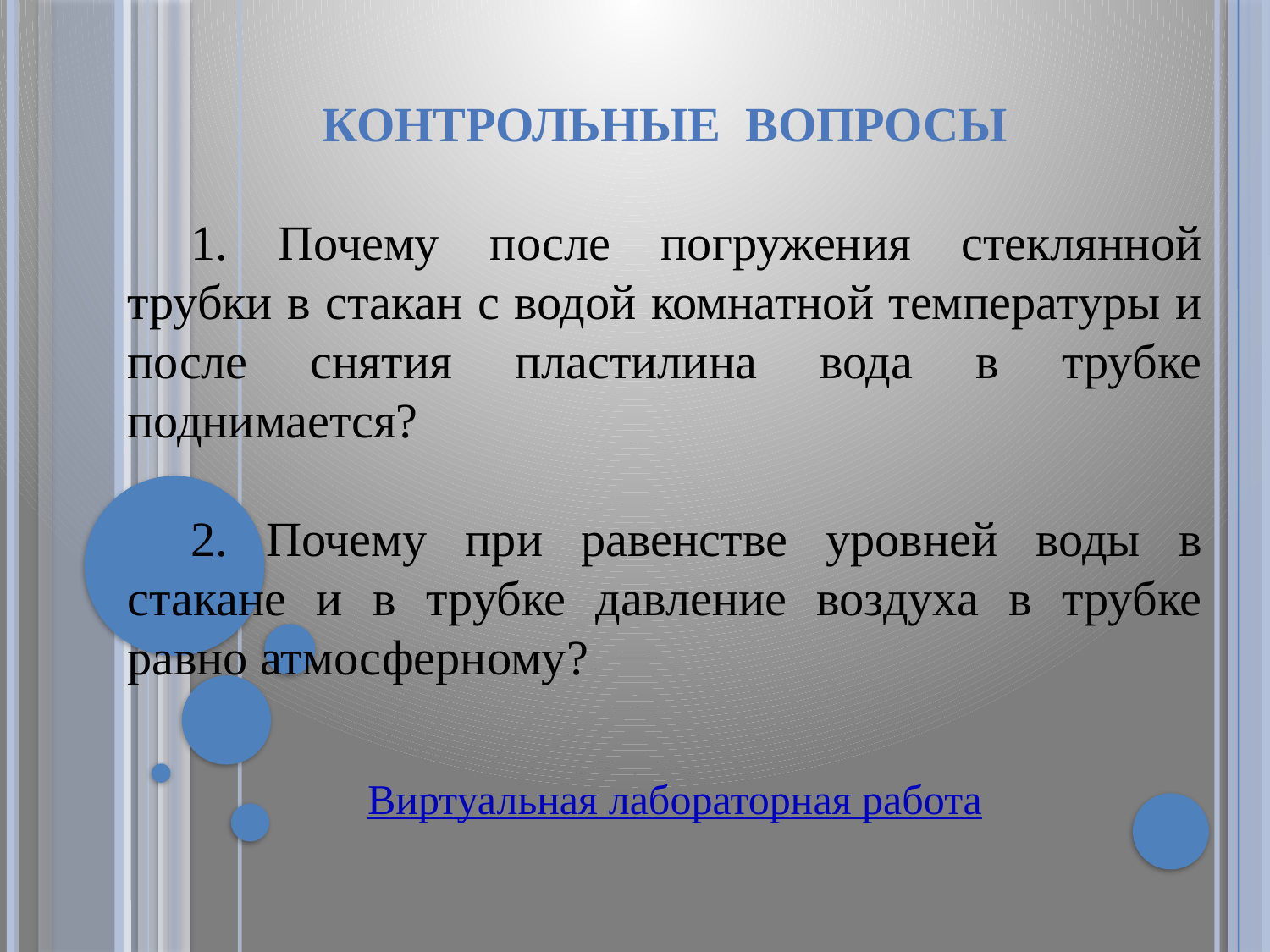

Контрольные  вопросы

1. Почему после погружения стеклянной трубки в стакан с водой комнатной температуры и после снятия пластилина вода в трубке поднимается?

2. Почему при равенстве уровней воды в стакане и в трубке давление воздуха в трубке равно атмосферному?

Виртуальная лабораторная работа